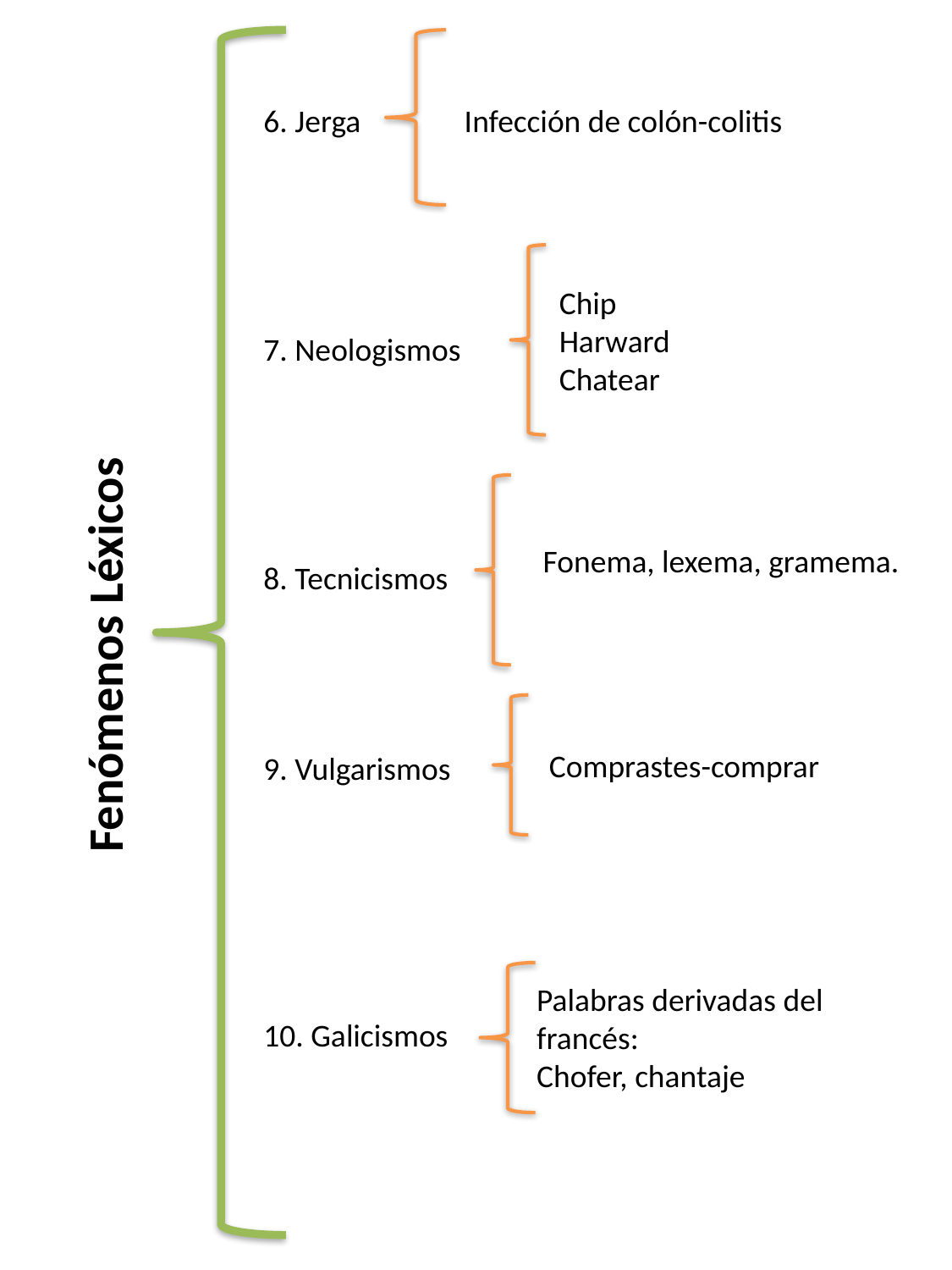

6. Jerga

7. Neologismos

8. Tecnicismos

9. Vulgarismos

10. Galicismos

Infección de colón-colitis

Chip
Harward
Chatear

Fonema, lexema, gramema.
Fenómenos Léxicos

Comprastes-comprar

Palabras derivadas del
francés:
Chofer, chantaje